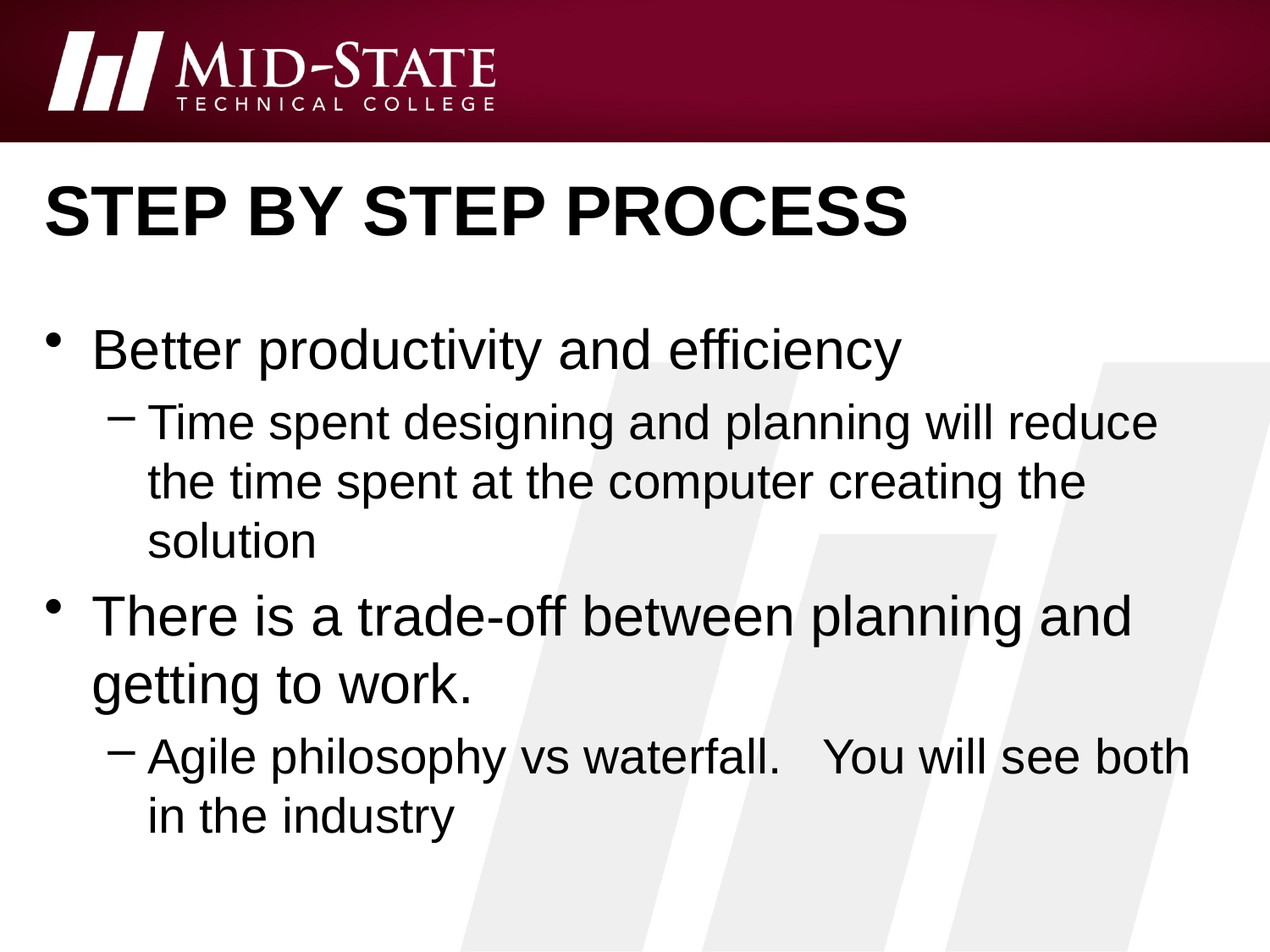

# Step by step process
Better productivity and efficiency
Time spent designing and planning will reduce the time spent at the computer creating the solution
There is a trade-off between planning and getting to work.
Agile philosophy vs waterfall.   You will see both in the industry